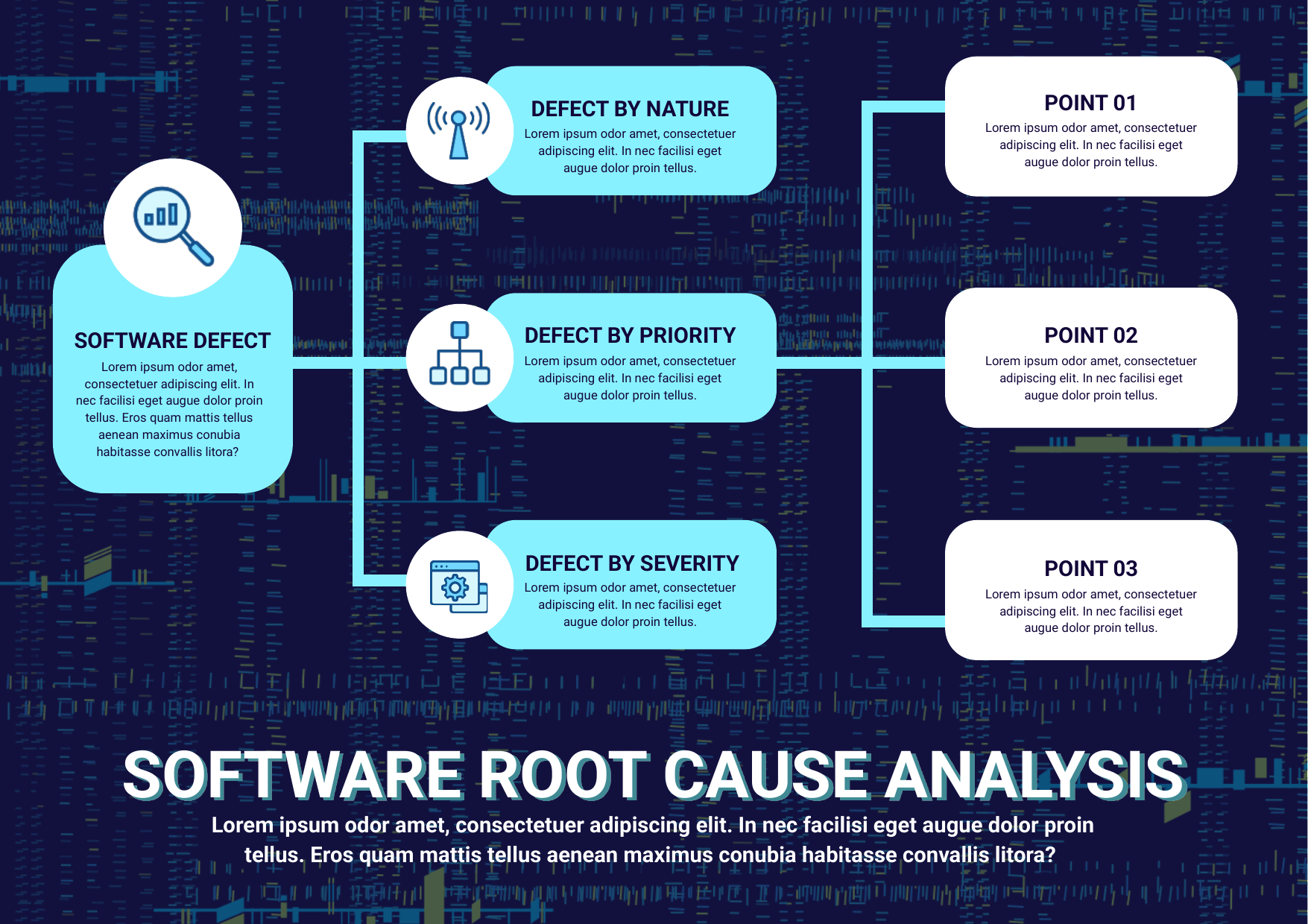

POINT 01
DEFECT BY NATURE

Lorem ipsum odor amet, consectetuer adipiscing elit. In nec facilisi eget augue dolor proin tellus.
Lorem ipsum odor amet, consectetuer adipiscing elit. In nec facilisi eget augue dolor proin tellus.

DEFECT BY PRIORITY
POINT 02
SOFTWARE DEFECT

Lorem ipsum odor amet, consectetuer adipiscing elit. In nec facilisi eget augue dolor proin tellus.
Lorem ipsum odor amet, consectetuer adipiscing elit. In nec facilisi eget augue dolor proin tellus.
Lorem ipsum odor amet, consectetuer adipiscing elit. In nec facilisi eget augue dolor proin tellus. Eros quam mattis tellus aenean maximus conubia habitasse convallis litora?

DEFECT BY SEVERITY
POINT 03

Lorem ipsum odor amet, consectetuer adipiscing elit. In nec facilisi eget augue dolor proin tellus.
Lorem ipsum odor amet, consectetuer adipiscing elit. In nec facilisi eget augue dolor proin tellus.
SOFTWARE ROOT CAUSE ANALYSIS
Lorem ipsum odor amet, consectetuer adipiscing elit. In nec facilisi eget augue dolor proin tellus. Eros quam mattis tellus aenean maximus conubia habitasse convallis litora?